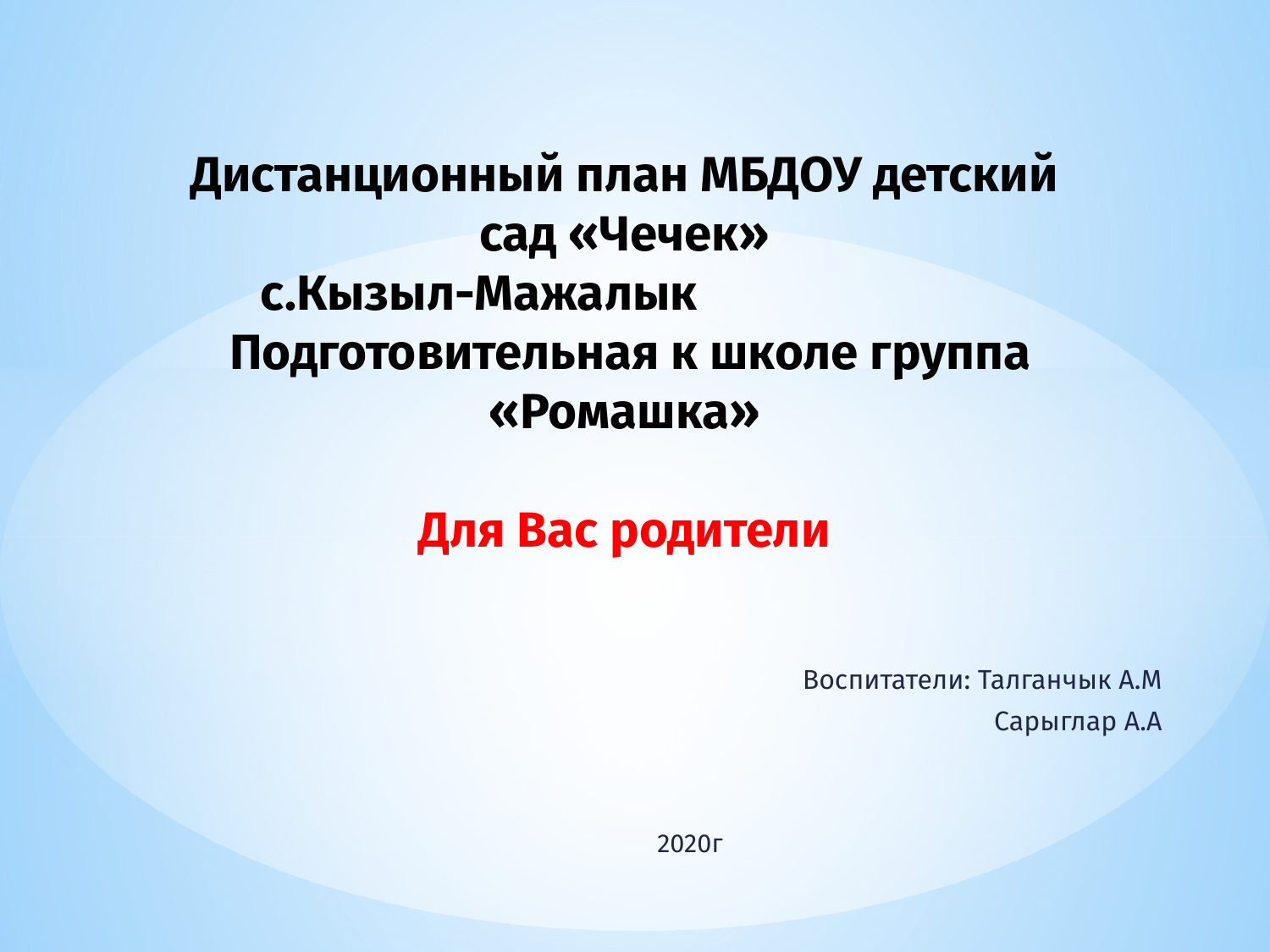

# Дистанционный план МБДОУ детский сад «Чечек» с.Кызыл-Мажалык Подготовительная к школе группа «Ромашка» Для Вас родители

Воспитатели: Талганчык А.М
                      Сарыглар А.А

2020г